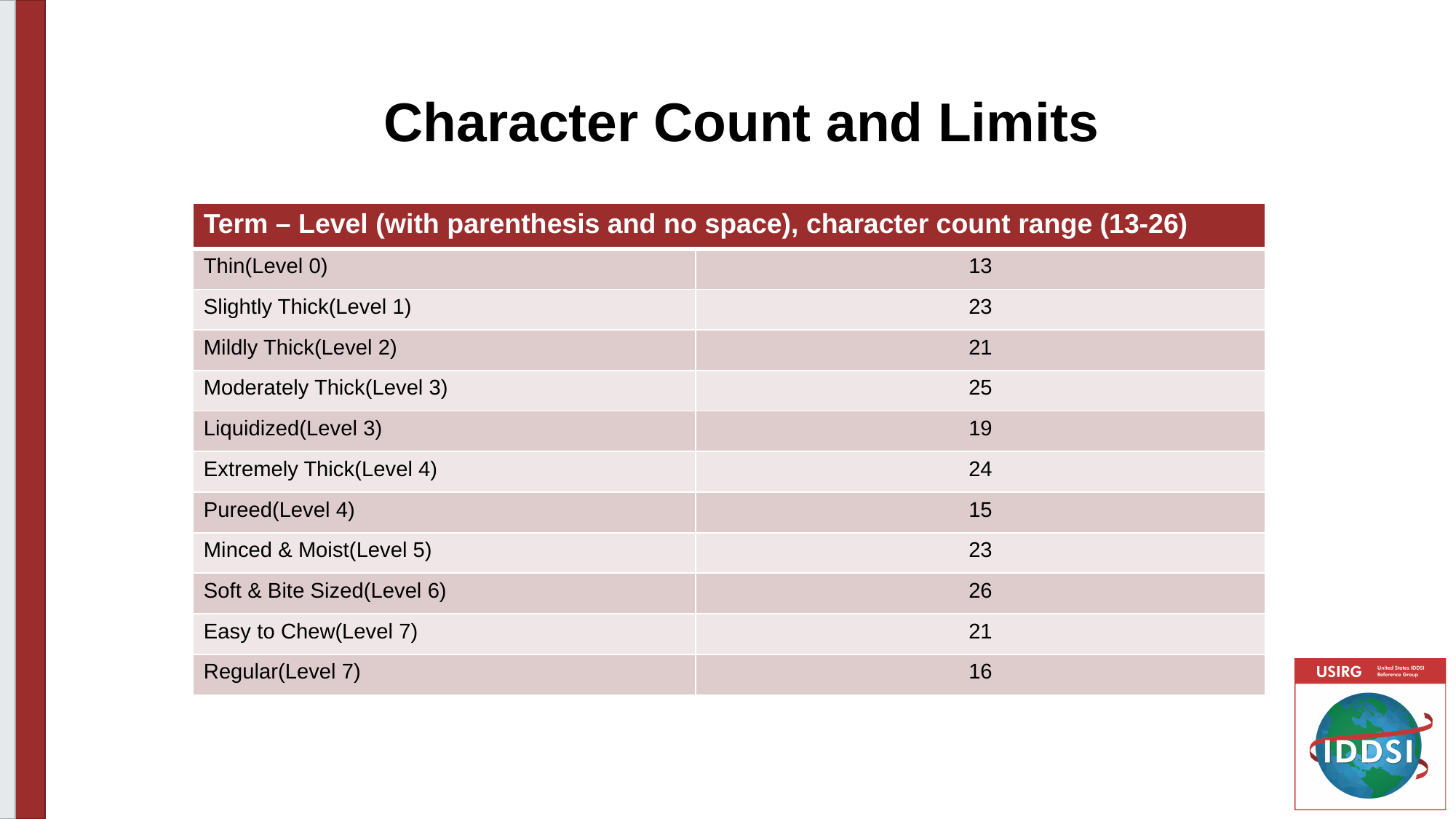

# Character Count and Limits
| Term – Level (with parenthesis and no space), character count range (13-26) |  |
| --- | --- |
| Thin(Level 0) | 13 |
| Slightly Thick(Level 1) | 23 |
| Mildly Thick(Level 2) | 21 |
| Moderately Thick(Level 3) | 25 |
| Liquidized(Level 3) | 19 |
| Extremely Thick(Level 4) | 24 |
| Pureed(Level 4) | 15 |
| Minced & Moist(Level 5) | 23 |
| Soft & Bite Sized(Level 6) | 26 |
| Easy to Chew(Level 7) | 21 |
| Regular(Level 7) | 16 |